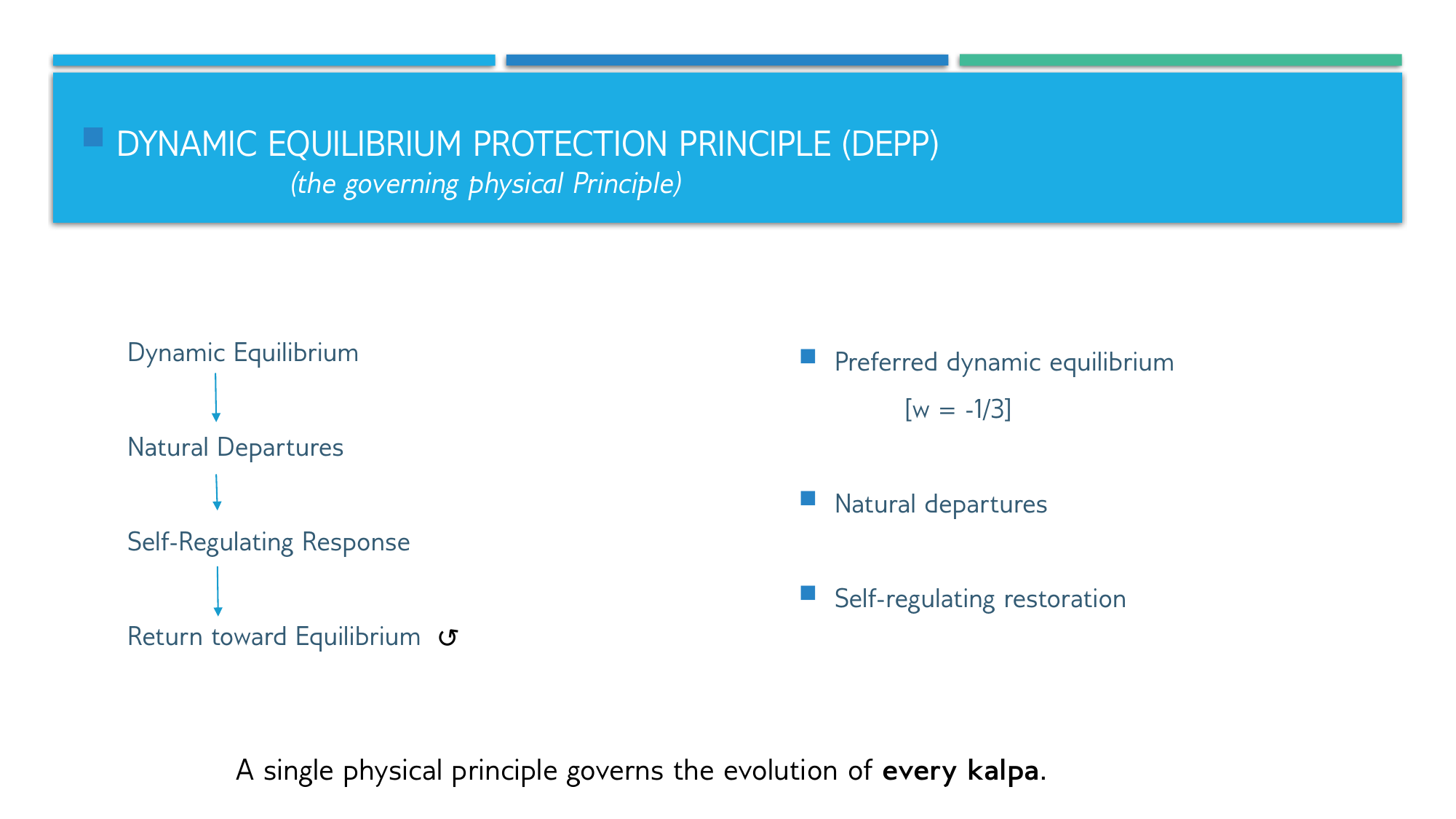

# Dynamic equilibrium protection principle (depp) (the governing physical Principle)
Dynamic Equilibrium

Natural Departures

Self-Regulating Response

Return toward Equilibrium
Preferred dynamic equilibrium
             [w = -1/3]

Natural departures

Self-regulating restoration

↺
A single physical principle governs the evolution of every kalpa.